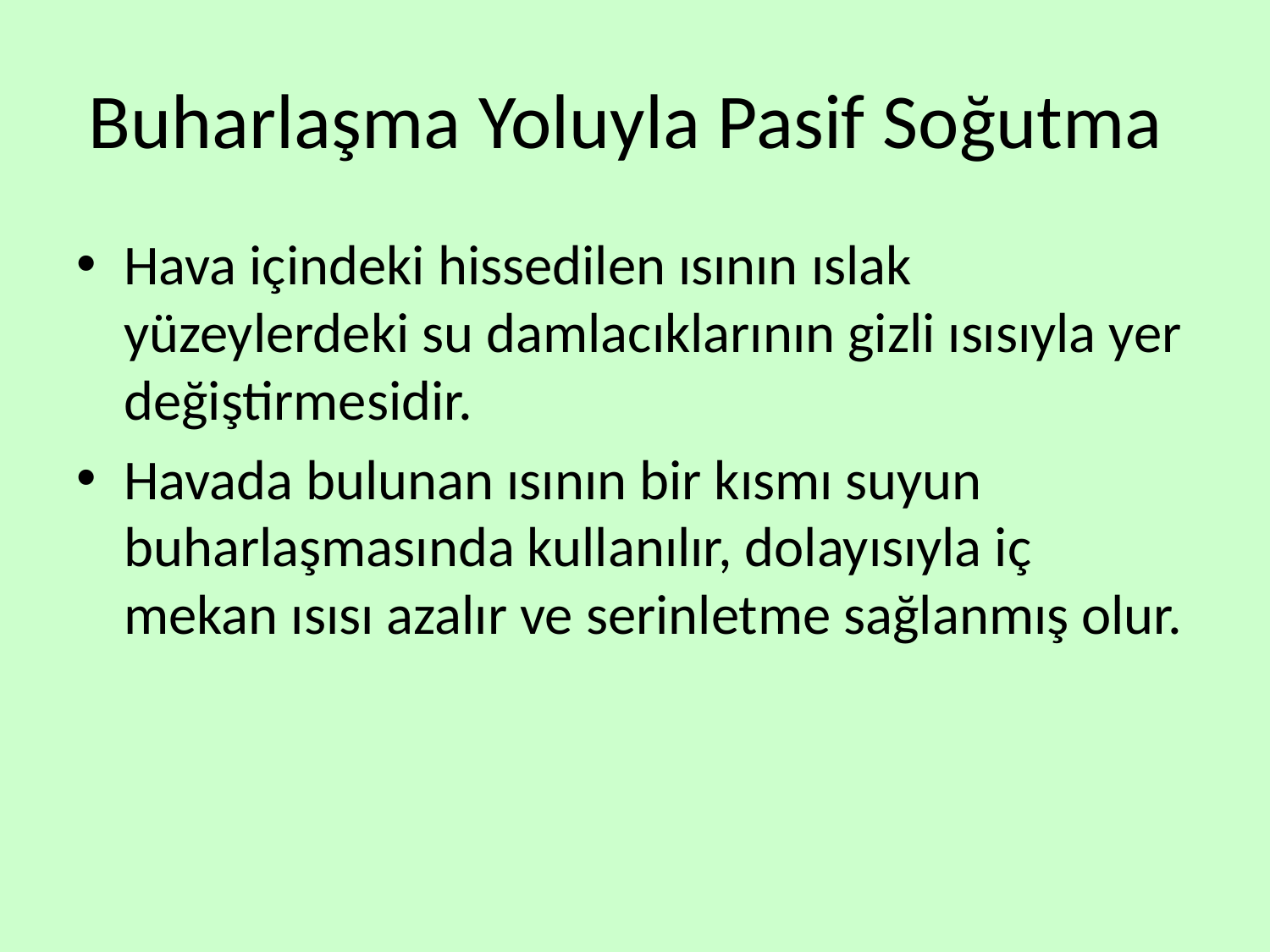

# Buharlaşma Yoluyla Pasif Soğutma
Hava içindeki hissedilen ısının ıslak yüzeylerdeki su damlacıklarının gizli ısısıyla yer değiştirmesidir.
Havada bulunan ısının bir kısmı suyun buharlaşmasında kullanılır, dolayısıyla iç mekan ısısı azalır ve serinletme sağlanmış olur.